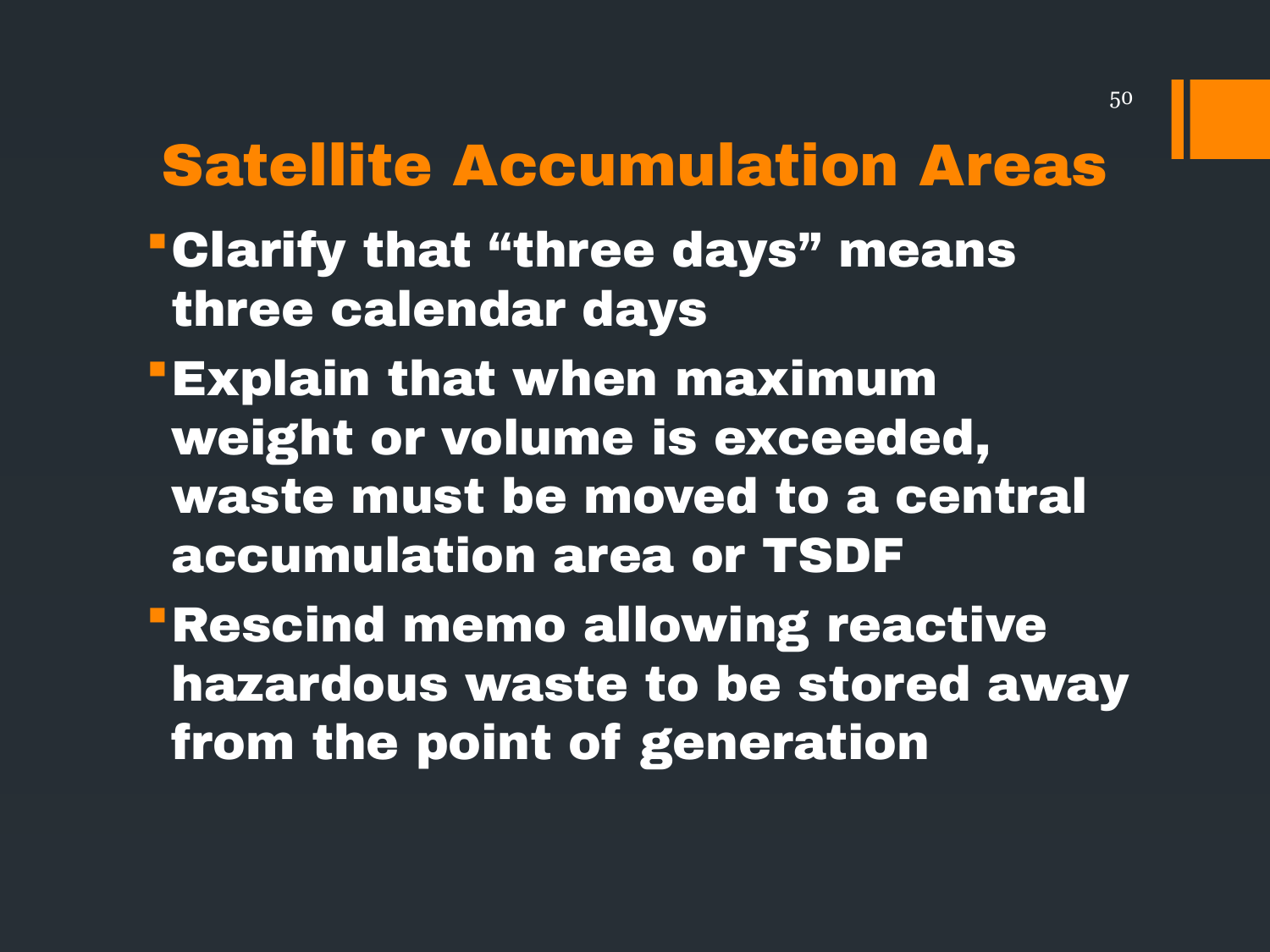

# Satellite Accumulation Areas
50
Clarify that “three days” means three calendar days
Explain that when maximum weight or volume is exceeded, waste must be moved to a central accumulation area or TSDF
Rescind memo allowing reactive hazardous waste to be stored away from the point of generation